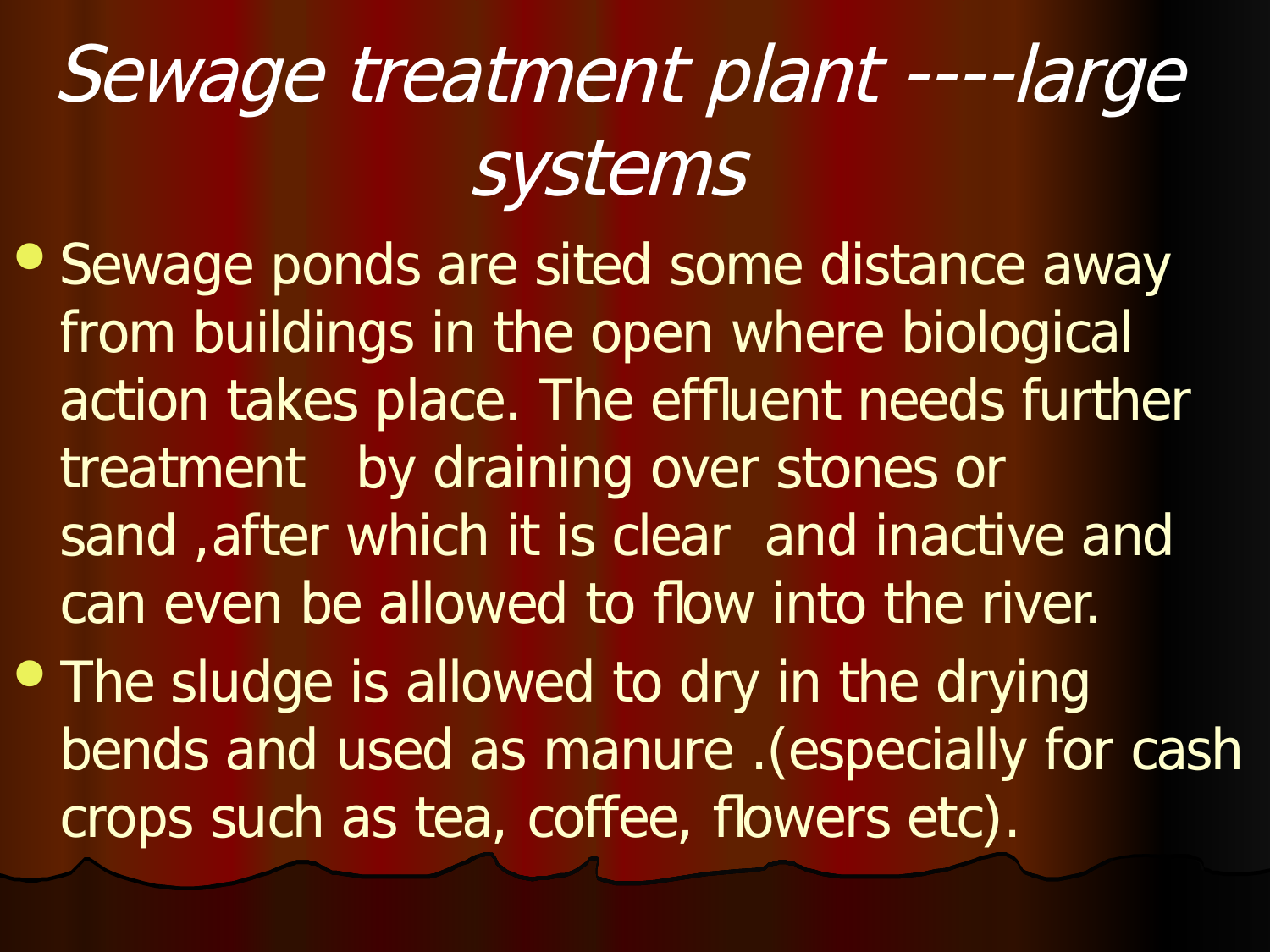

# Sewage treatment plant ----large systems
Sewage ponds are sited some distance away from buildings in the open where biological action takes place. The effluent needs further treatment   by draining over stones or sand ,after which it is clear  and inactive and can even be allowed to flow into the river.
The sludge is allowed to dry in the drying bends and used as manure .(especially for cash crops such as tea, coffee, flowers etc).